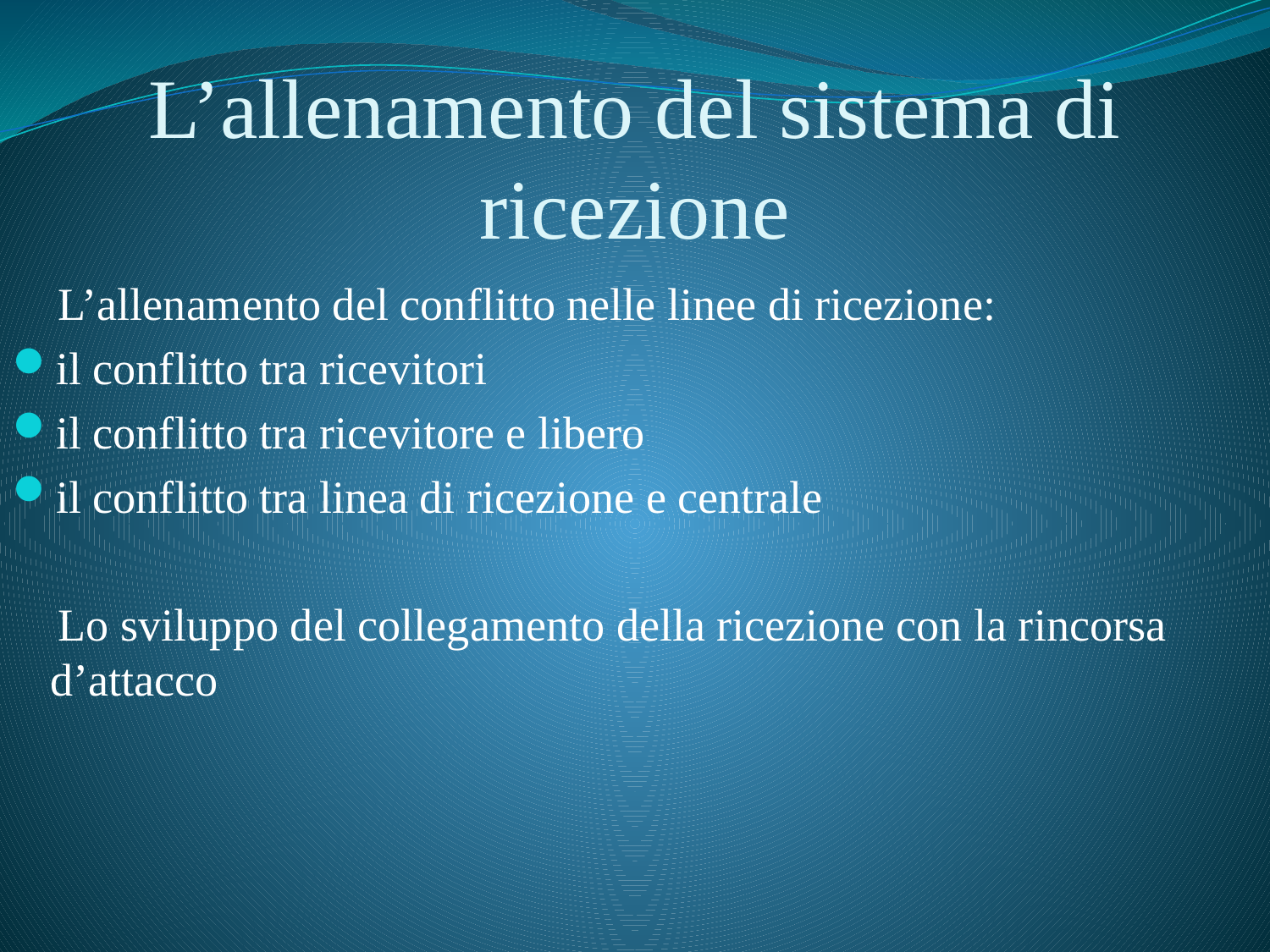

# L’allenamento del sistema di ricezione
    L’allenamento del conflitto nelle linee di ricezione:
il conflitto tra ricevitori
il conflitto tra ricevitore e libero
il conflitto tra linea di ricezione e centrale

    Lo sviluppo del collegamento della ricezione con la rincorsa d’attacco